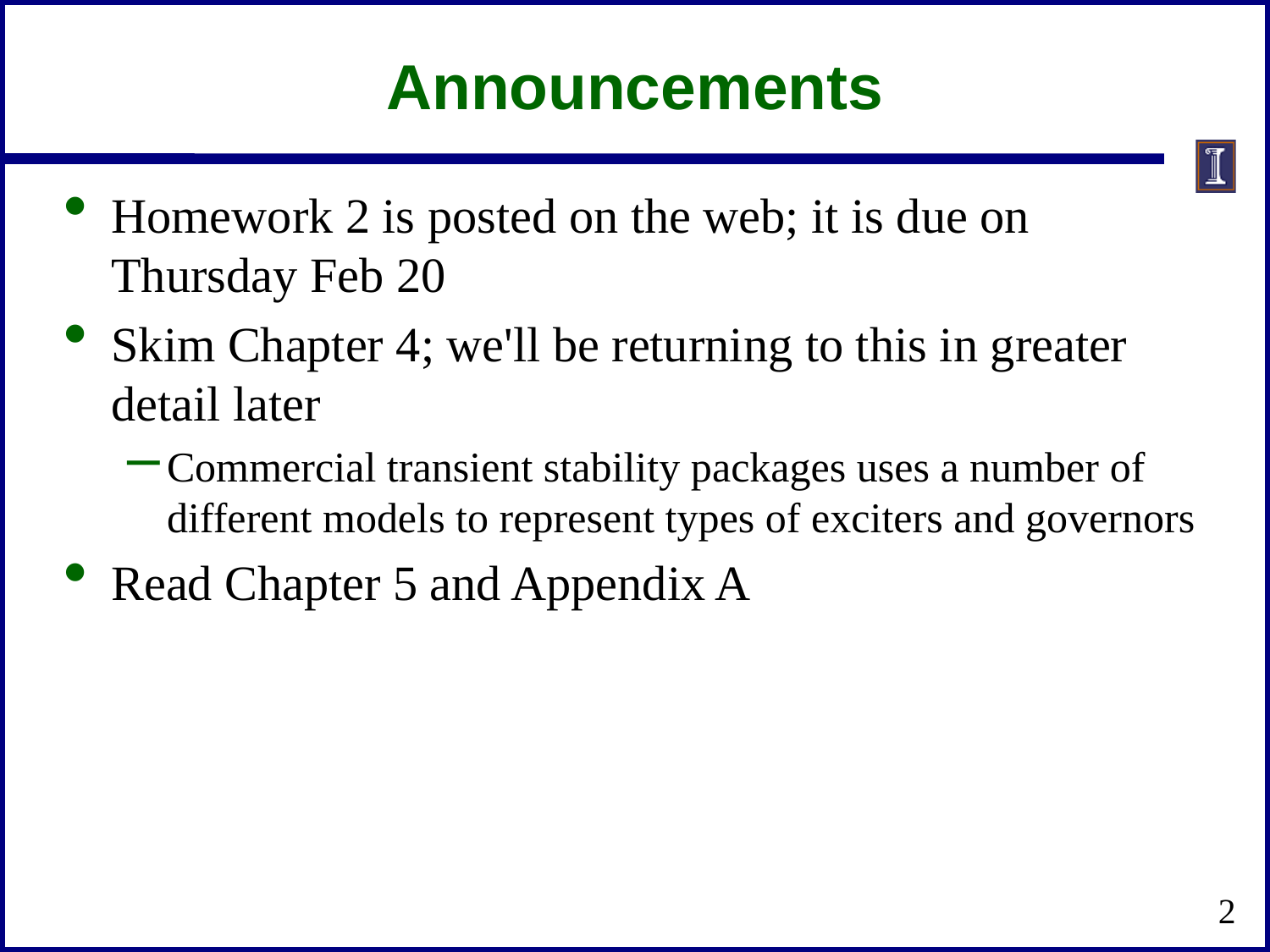

# Announcements
Homework 2 is posted on the web; it is due on Thursday Feb 20
Skim Chapter 4; we'll be returning to this in greater detail later
Commercial transient stability packages uses a number of different models to represent types of exciters and governors
Read Chapter 5 and Appendix A
2